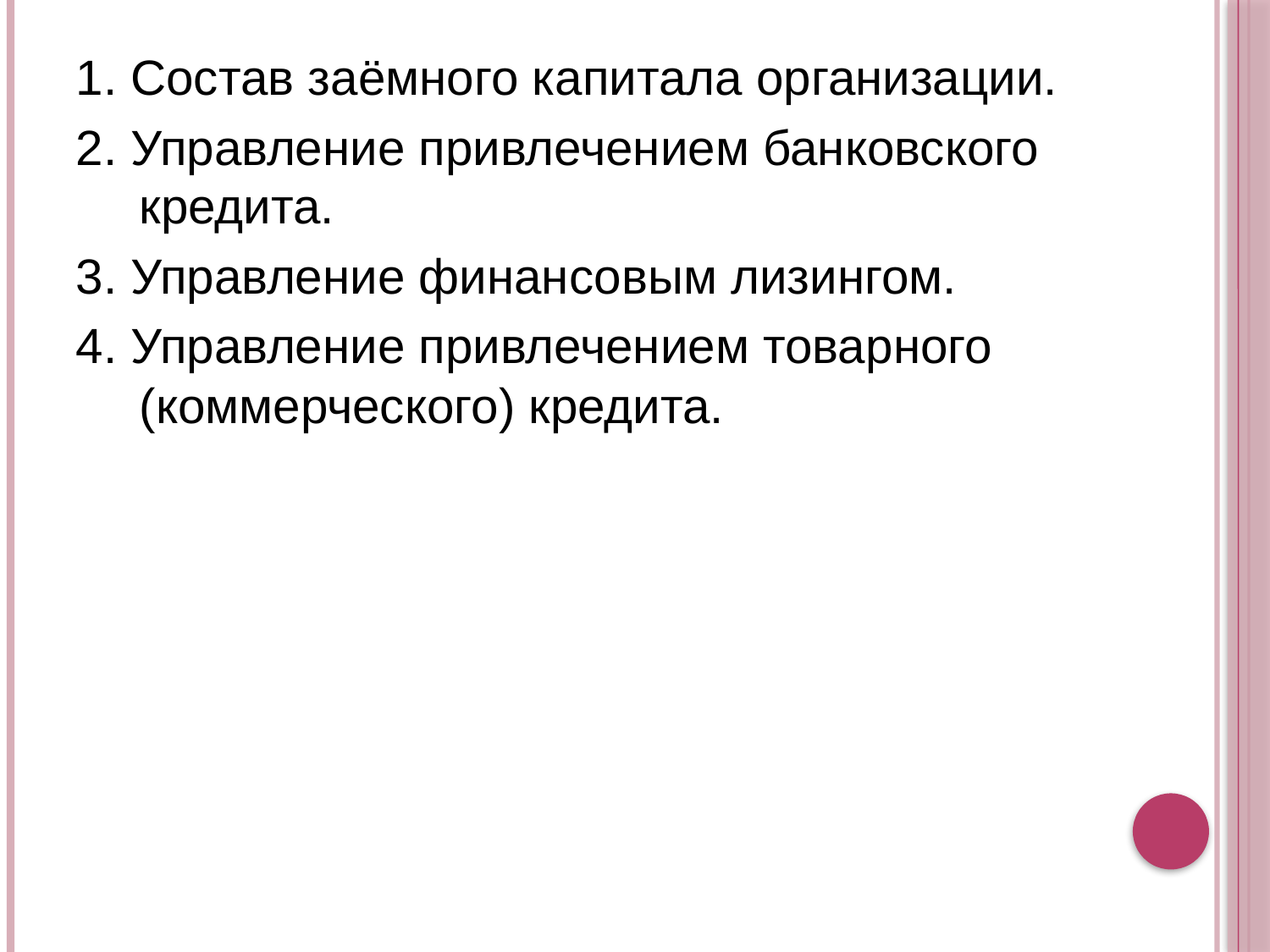

1. Состав заёмного капитала организации.
2. Управление привлечением банковского кредита.
3. Управление финансовым лизингом.
4. Управление привлечением товарного (коммерческого) кредита.